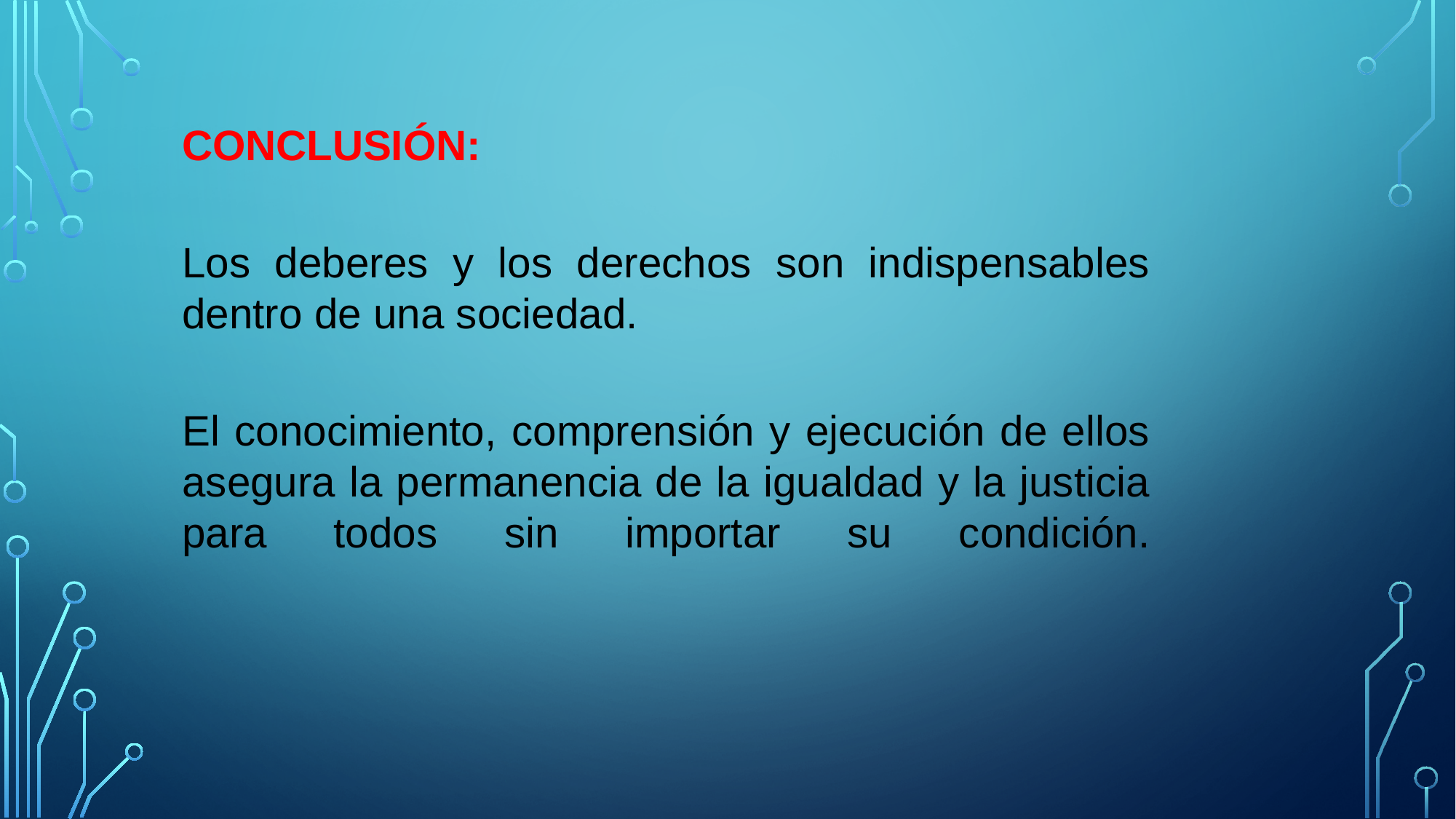

CONCLUSIÓN:
Los deberes y los derechos son indispensables dentro de una sociedad.
El conocimiento, comprensión y ejecución de ellos asegura la permanencia de la igualdad y la justicia para todos sin importar su condición.